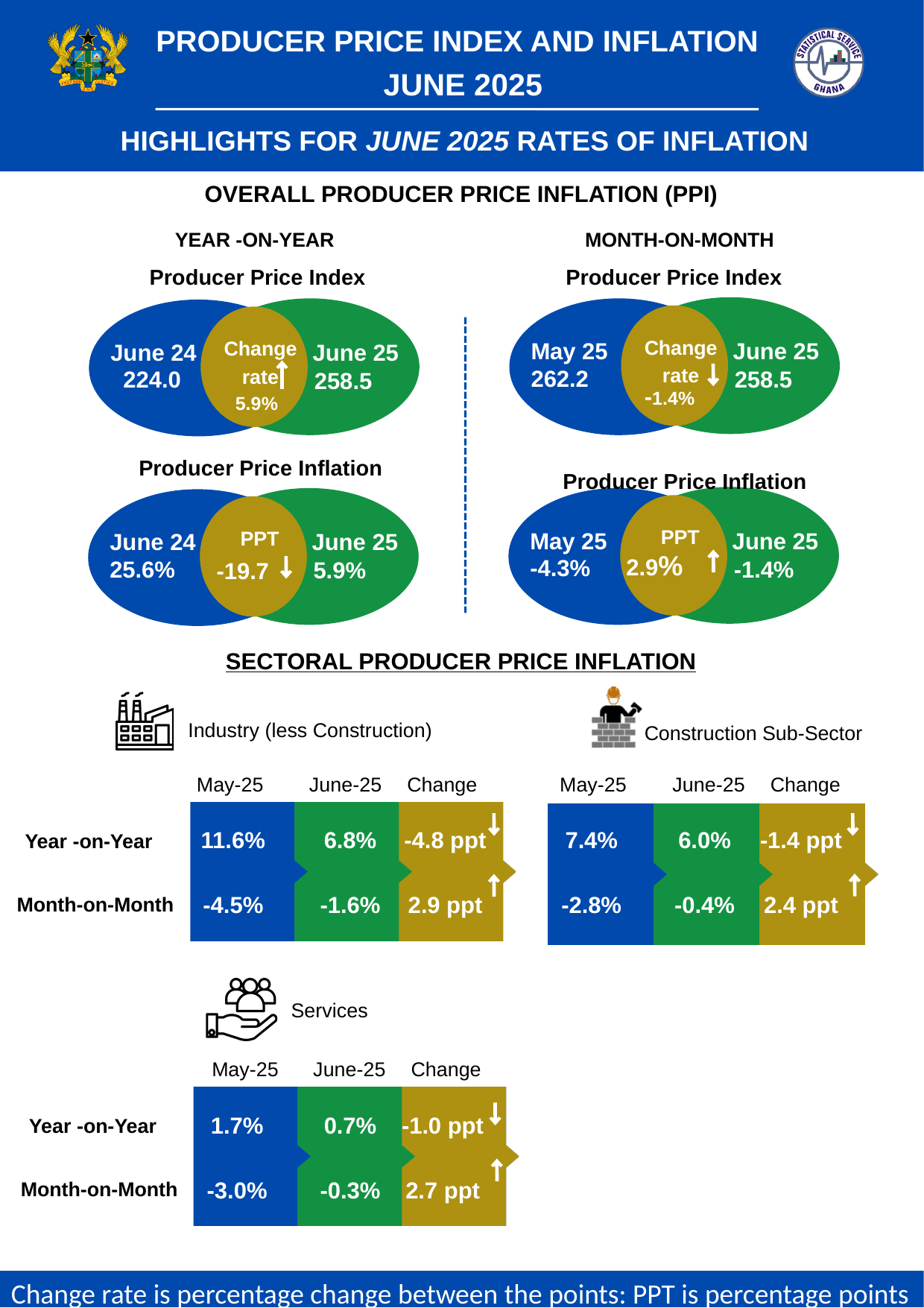

PRODUCER PRICE INDEX AND INFLATION

JUNE 2025

HIGHLIGHTS FOR JUNE 2025 RATES OF INFLATION
OVERALL PRODUCER PRICE INFLATION (PPI)
YEAR -ON-YEAR
MONTH-ON-MONTH
Producer Price Index
Producer Price Index

Change rate
Change rate
May 25
June 25
June 24
June 25
262.2

258.5

  224.0
258.5

-1.4%
5.9%
Producer Price Inflation

Producer Price Inflation

PPT
PPT
May 25
June 25
June 24
June 25
2.9%

-19.7
-4.3%

-1.4%

25.6%

5.9%

SECTORAL PRODUCER PRICE INFLATION

Industry (less Construction)
Construction Sub-Sector
May-25
June-25
Change
May-25
June-25
Change

7.4%

-2.8%

6.0%

-0.4%

-1.4 ppt

2.4 ppt

11.6%

-4.5%

6.8%

-1.6%

-4.8 ppt

2.9 ppt

Year -on-Year

Month-on-Month

Services

May-25
June-25
Change

1.7%

-3.0%

0.7%

-0.3%

-1.0 ppt

2.7 ppt

Year -on-Year

Month-on-Month

Change rate is percentage change between the points: PPT is percentage points